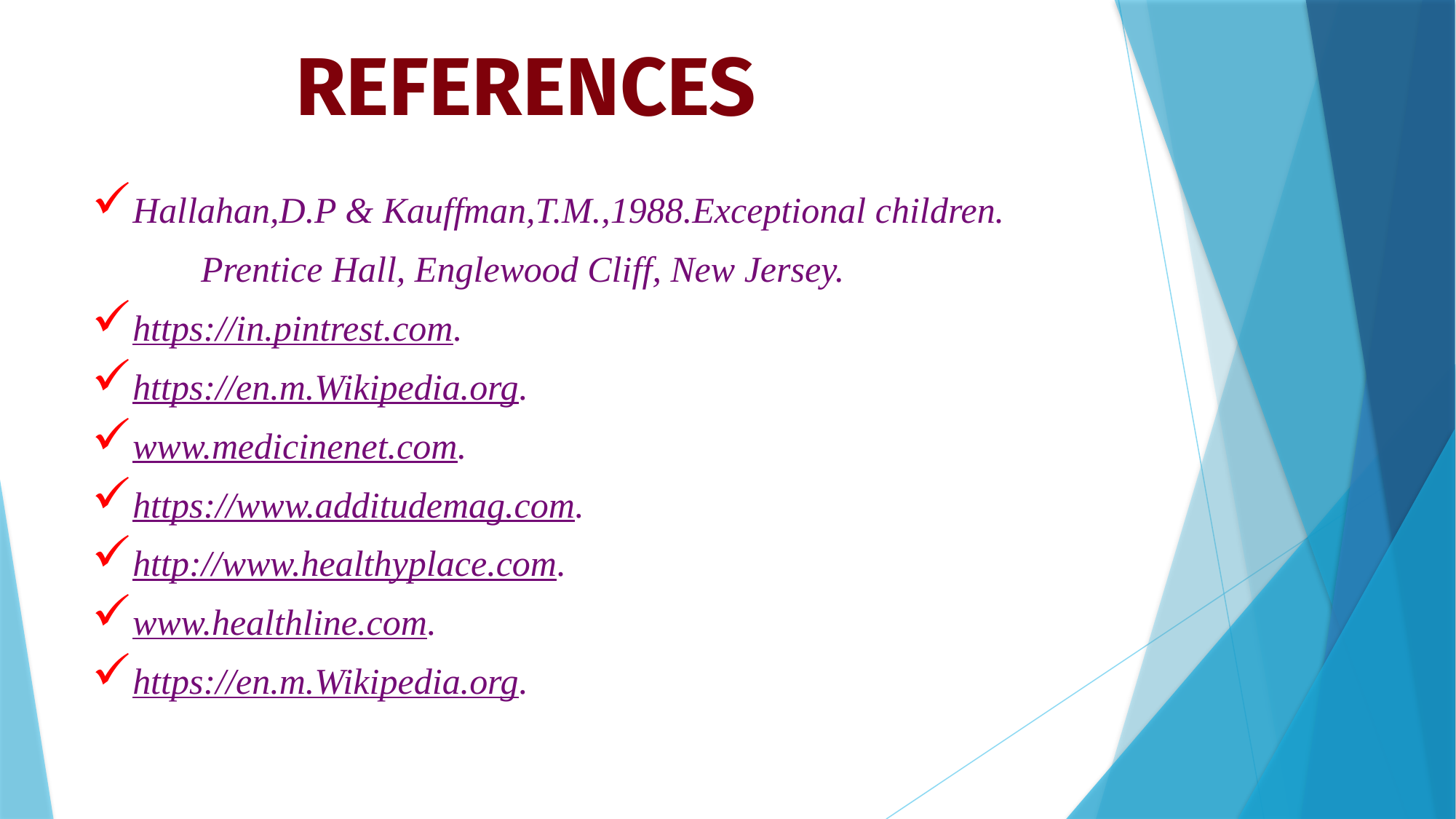

# REFERENCES
Hallahan,D.P & Kauffman,T.M.,1988.Exceptional children.
            Prentice Hall, Englewood Cliff, New Jersey.
https://in.pintrest.com.
https://en.m.Wikipedia.org.
www.medicinenet.com.
https://www.additudemag.com.
http://www.healthyplace.com.
www.healthline.com.
https://en.m.Wikipedia.org.